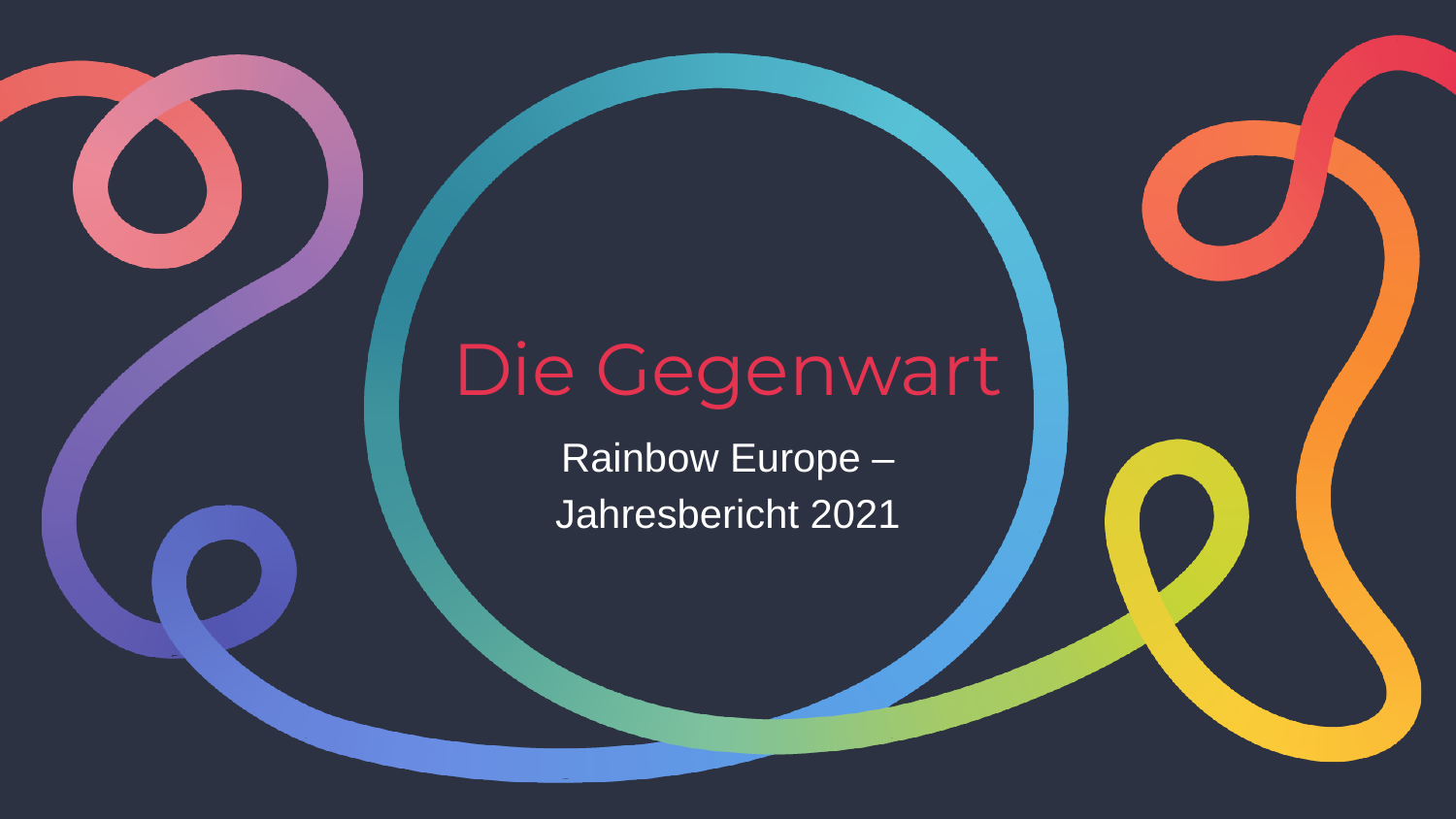

# Die Gegenwart
Rainbow Europe – Jahresbericht 2021